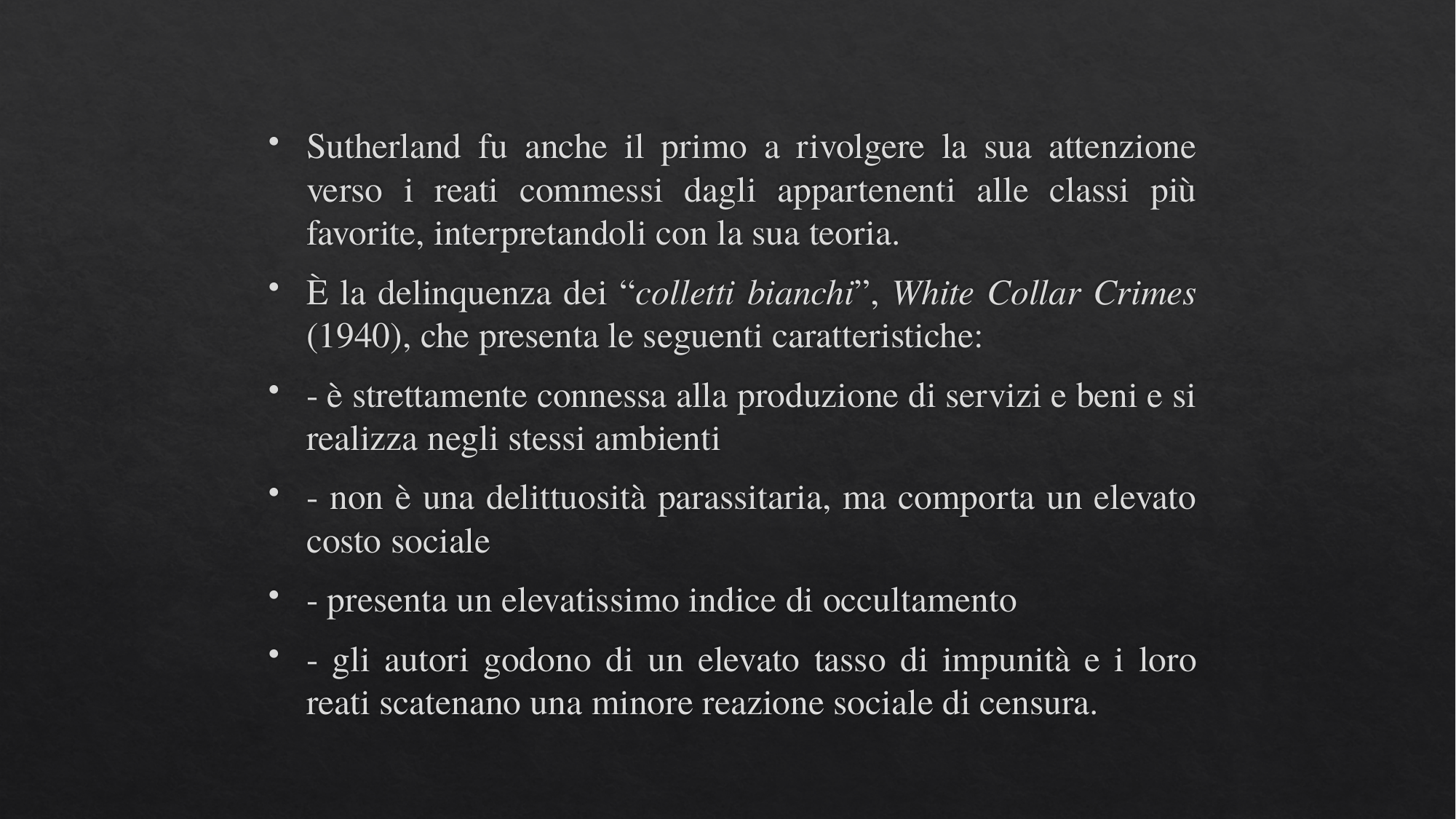

Sutherland fu anche il primo a rivolgere la sua attenzione verso i reati commessi dagli appartenenti alle classi più favorite, interpretandoli con la sua teoria.
È la delinquenza dei “colletti bianchi”, White Collar Crimes (1940), che presenta le seguenti caratteristiche:
- è strettamente connessa alla produzione di servizi e beni e si realizza negli stessi ambienti
- non è una delittuosità parassitaria, ma comporta un elevato costo sociale
- presenta un elevatissimo indice di occultamento
- gli autori godono di un elevato tasso di impunità e i loro reati scatenano una minore reazione sociale di censura.